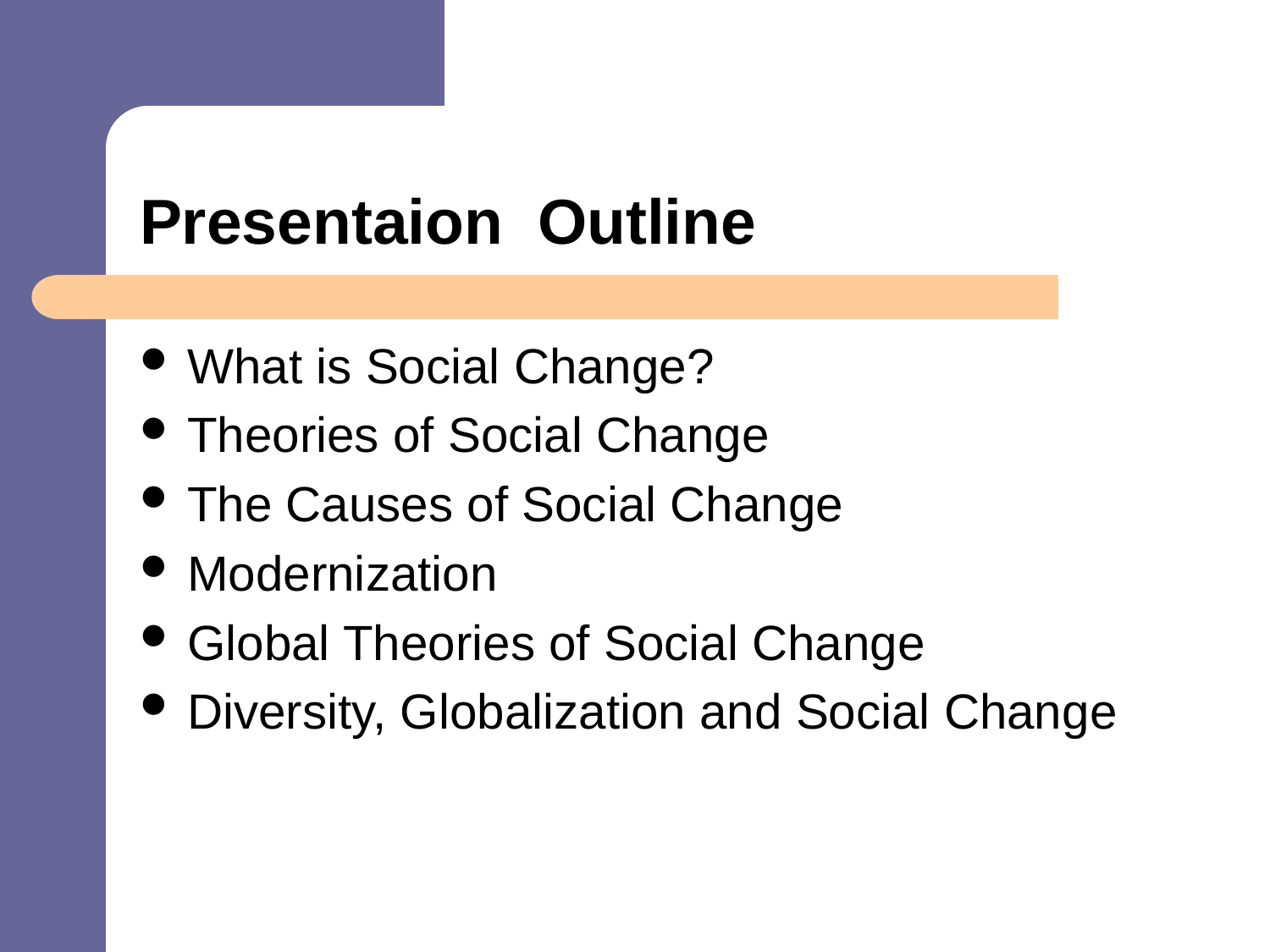

# Presentaion  Outline
What is Social Change?
Theories of Social Change
The Causes of Social Change
Modernization
Global Theories of Social Change
Diversity, Globalization and Social Change